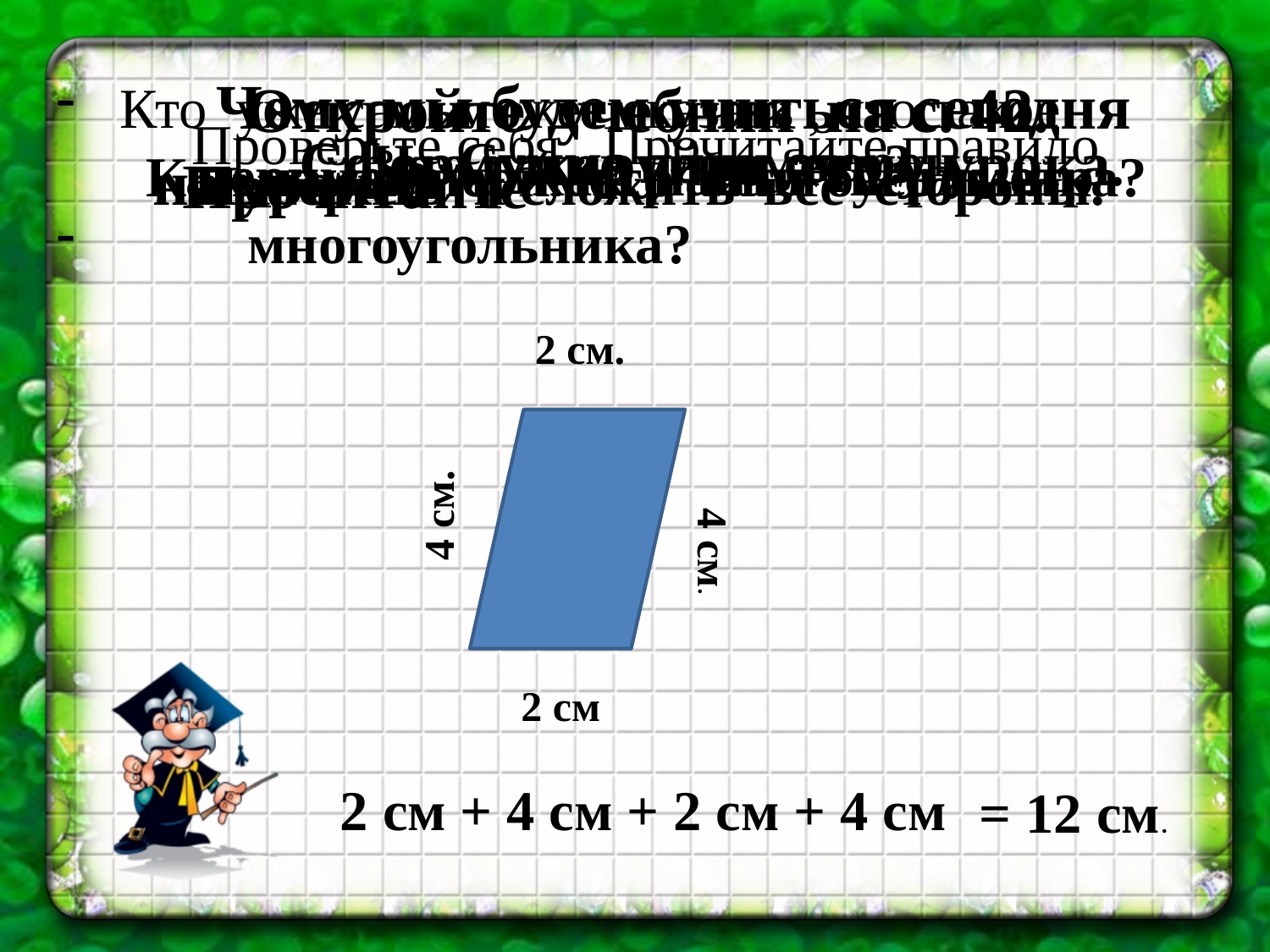

Чему мы будем учиться сегодня
на уроке?
    Откройте  учебник  на с. 42.
Прочитайте
Кто  уже сам  может сказать , что такое
          периметр  и  как  найти   периметр
         многоугольника?
Проверьте себя . Прочитайте правило.
 Сформулируйте  тему урока.
Сумма длин сторон
Что такое периметр?
Как найти периметр  многоугольника?
Измерить  и сложить  все  стороны.
2 см.

4 см.
4 см.
2 см
2 см + 4 см + 2 см + 4 см
= 12 см.